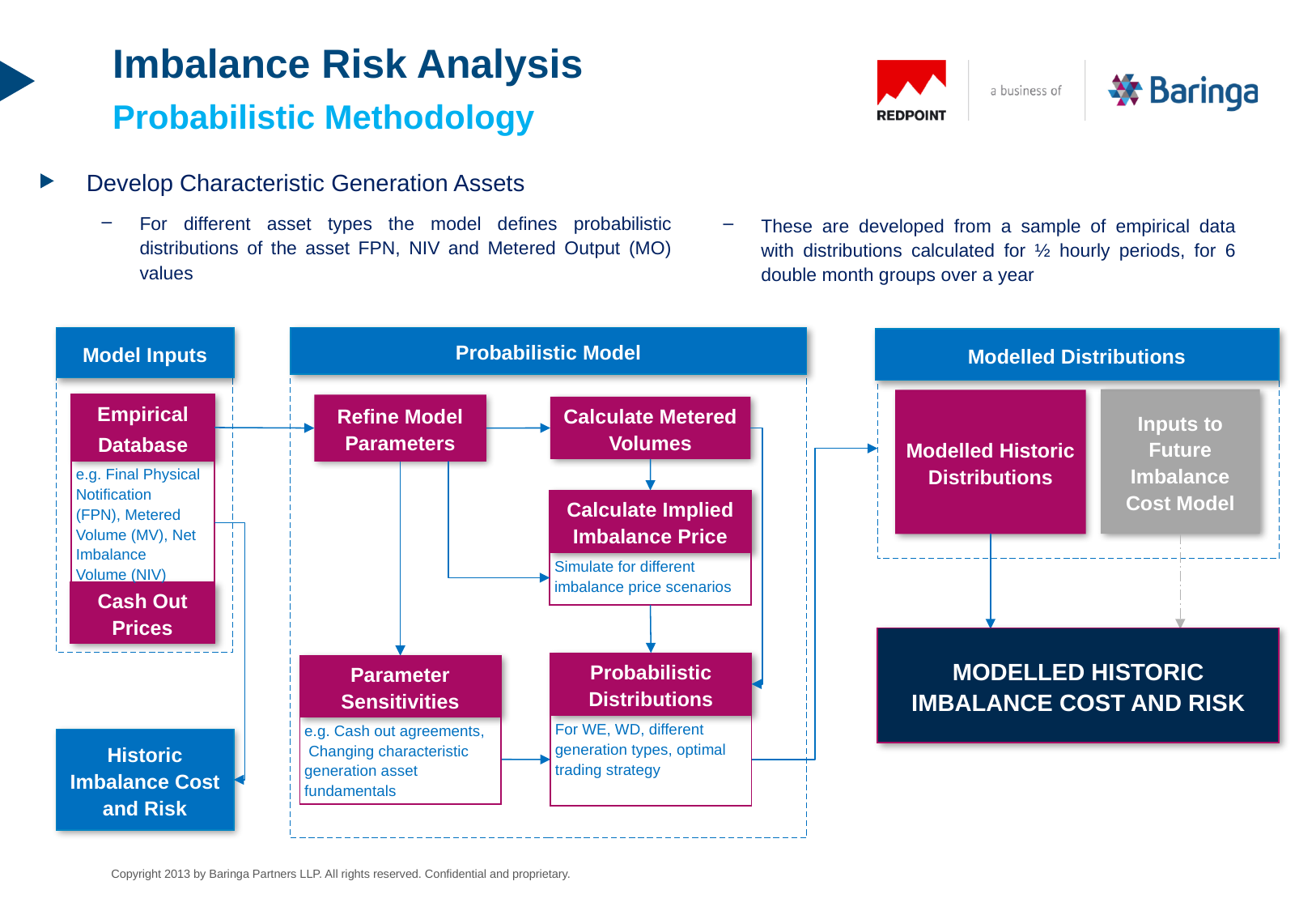

# Imbalance Risk Analysis Probabilistic Methodology
Develop Characteristic Generation Assets
For different asset types the model defines probabilistic distributions of the asset FPN, NIV and Metered Output (MO) values
These are developed from a sample of empirical data with distributions calculated for ½ hourly periods, for 6 double month groups over a year
Model Inputs
Probabilistic Model
Modelled Distributions

Inputs to Future Imbalance Cost Model
Modelled Historic Distributions
Empirical
Database
Refine Model Parameters
Calculate Metered Volumes
e.g. Final Physical Notification (FPN), Metered Volume (MV), Net Imbalance Volume (NIV)
Calculate Implied Imbalance Price
Simulate for different imbalance price scenarios
Cash Out Prices
MODELLED HISTORIC IMBALANCE COST AND RISK
Probabilistic Distributions
Parameter Sensitivities
For WE, WD, different generation types, optimal trading strategy
e.g. Cash out agreements,  Changing characteristic generation asset fundamentals
Historic Imbalance Cost and Risk